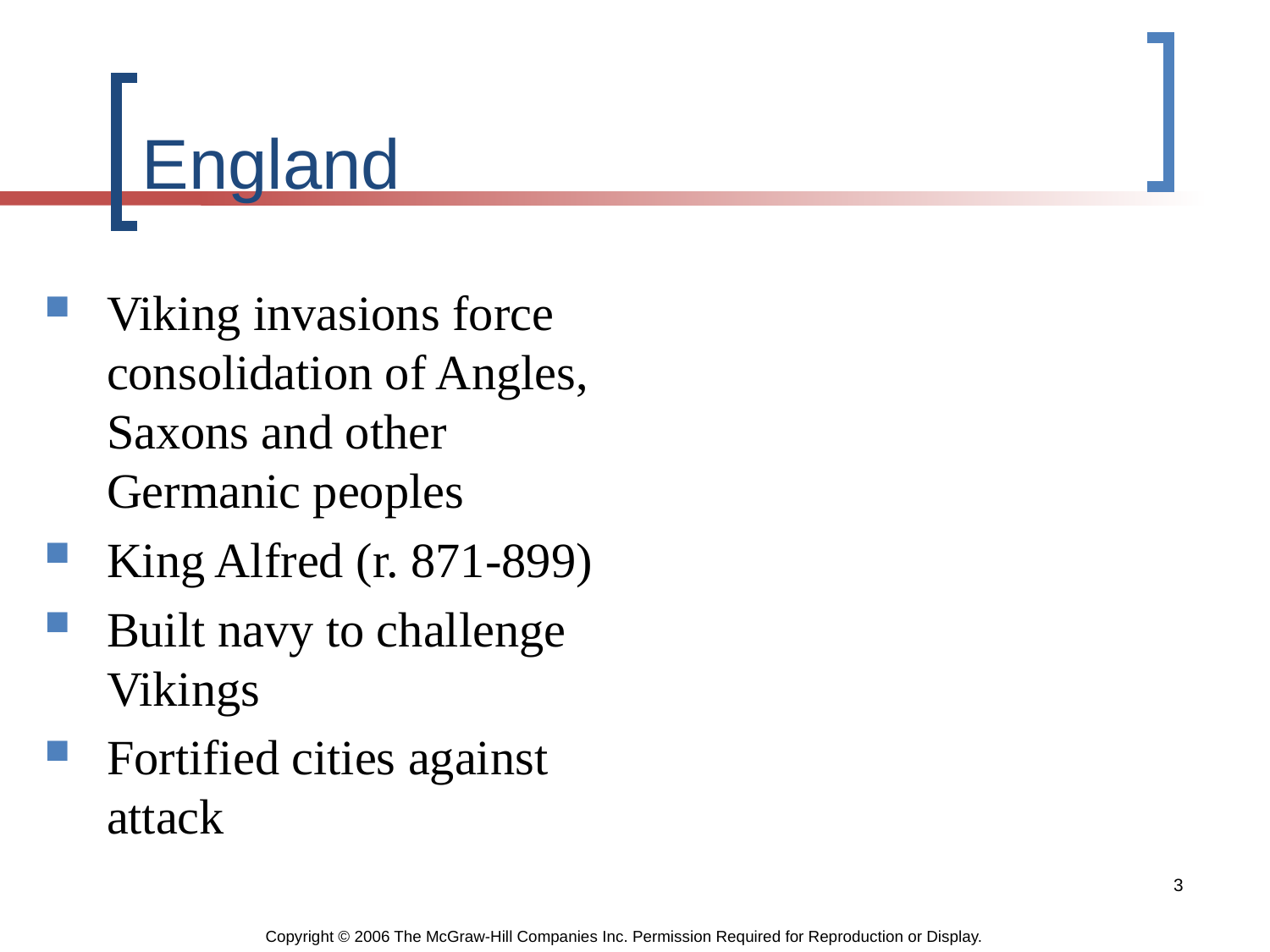

# England
Viking invasions force consolidation of Angles, Saxons and other Germanic peoples
King Alfred (r. 871-899)
Built navy to challenge Vikings
Fortified cities against attack

3